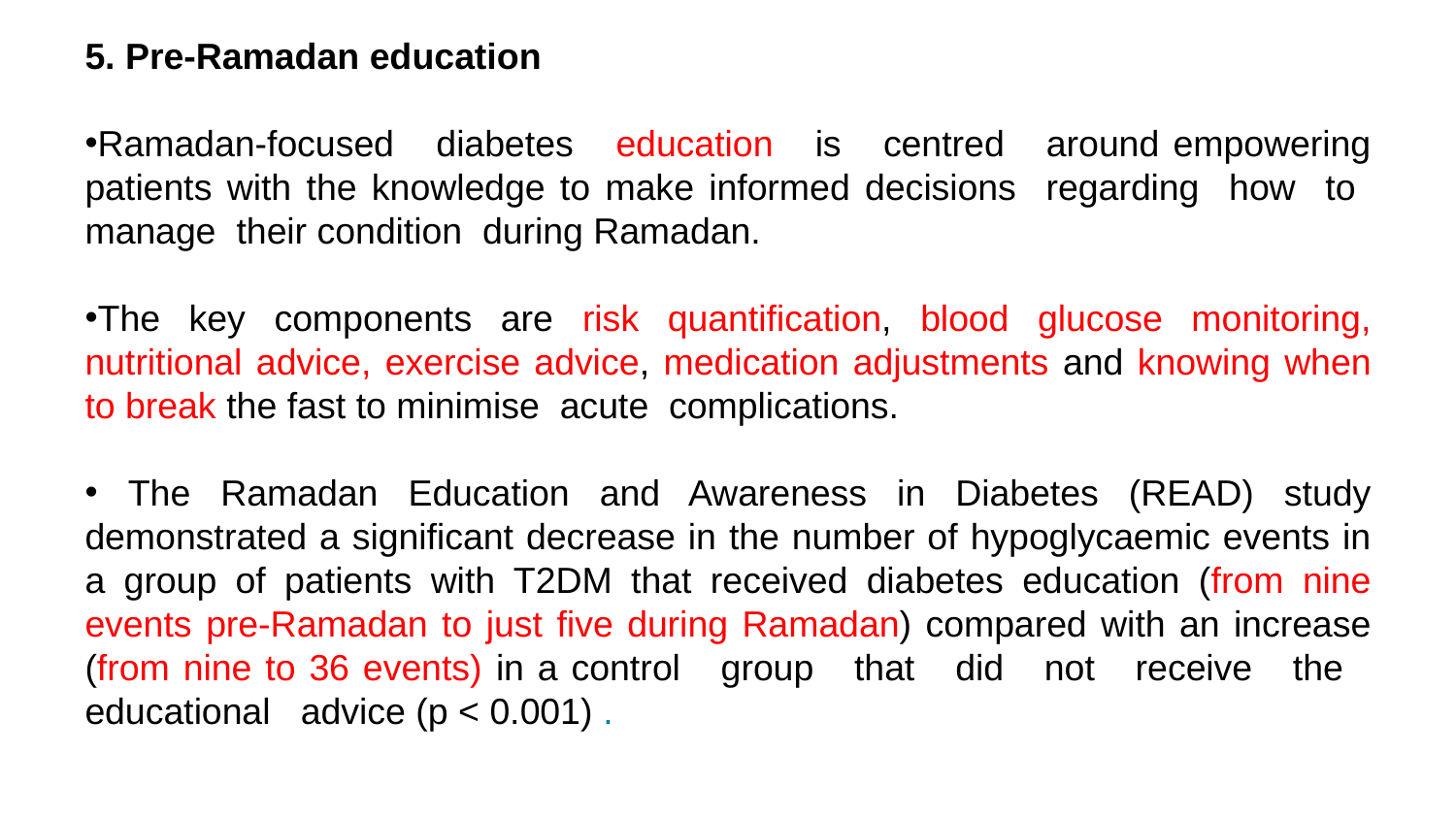

5. Pre-Ramadan education

Ramadan-focused   diabetes   education   is   centred   around empowering patients with the knowledge to make informed decisions  regarding  how  to  manage  their condition  during Ramadan.

The key components are risk quantiﬁcation, blood glucose monitoring, nutritional advice, exercise advice, medication adjustments and knowing when to break the fast to minimise  acute  complications.

 The Ramadan Education and Awareness in Diabetes (READ) study demonstrated a signiﬁcant decrease in the number of hypoglycaemic events in a group of patients with T2DM that received diabetes education (from nine events pre-Ramadan to just ﬁve during Ramadan) compared with an increase (from nine to 36 events) in a control   group   that   did   not   receive   the   educational   advice (p < 0.001) .